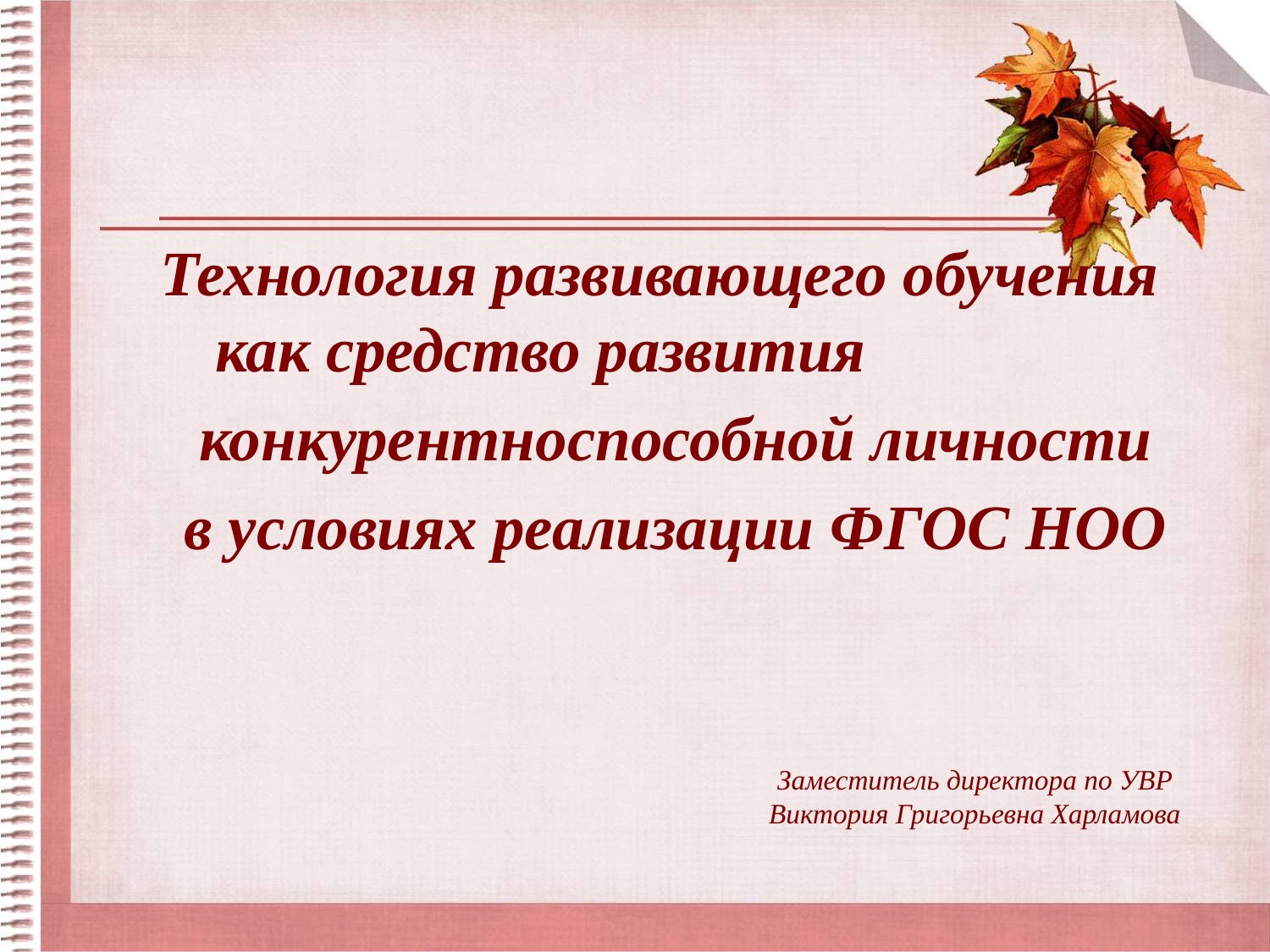

Технология развивающего обучения как средство развития
   конкурентноспособной личности
  в условиях реализации ФГОС НОО

# Заместитель директора по УВР Виктория Григорьевна Харламова